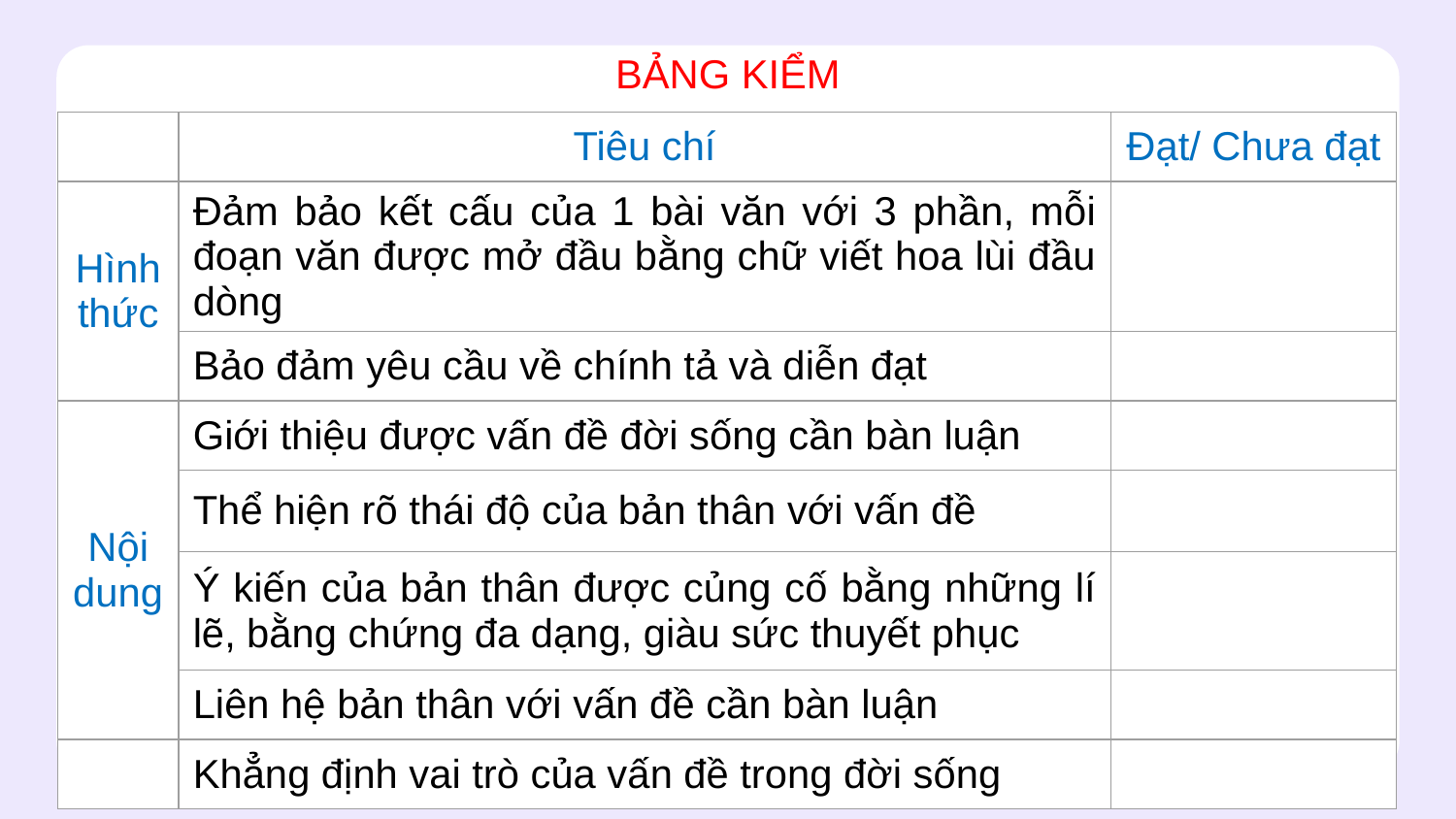

BẢNG KIỂM
|  | Tiêu chí | Đạt/ Chưa đạt |
| --- | --- | --- |
| Hình thức | Đảm bảo kết cấu của 1 bài văn với 3 phần, mỗi đoạn văn được mở đầu bằng chữ viết hoa lùi đầu dòng |  |
|  | Bảo đảm yêu cầu về chính tả và diễn đạt |  |
| Nội dung | Giới thiệu được vấn đề đời sống cần bàn luận |  |
|  | Thể hiện rõ thái độ của bản thân với vấn đề |  |
|  | Ý kiến của bản thân được củng cố bằng những lí lẽ, bằng chứng đa dạng, giàu sức thuyết phục |  |
|  | Liên hệ bản thân với vấn đề cần bàn luận |  |
|  | Khẳng định vai trò của vấn đề trong đời sống |  |